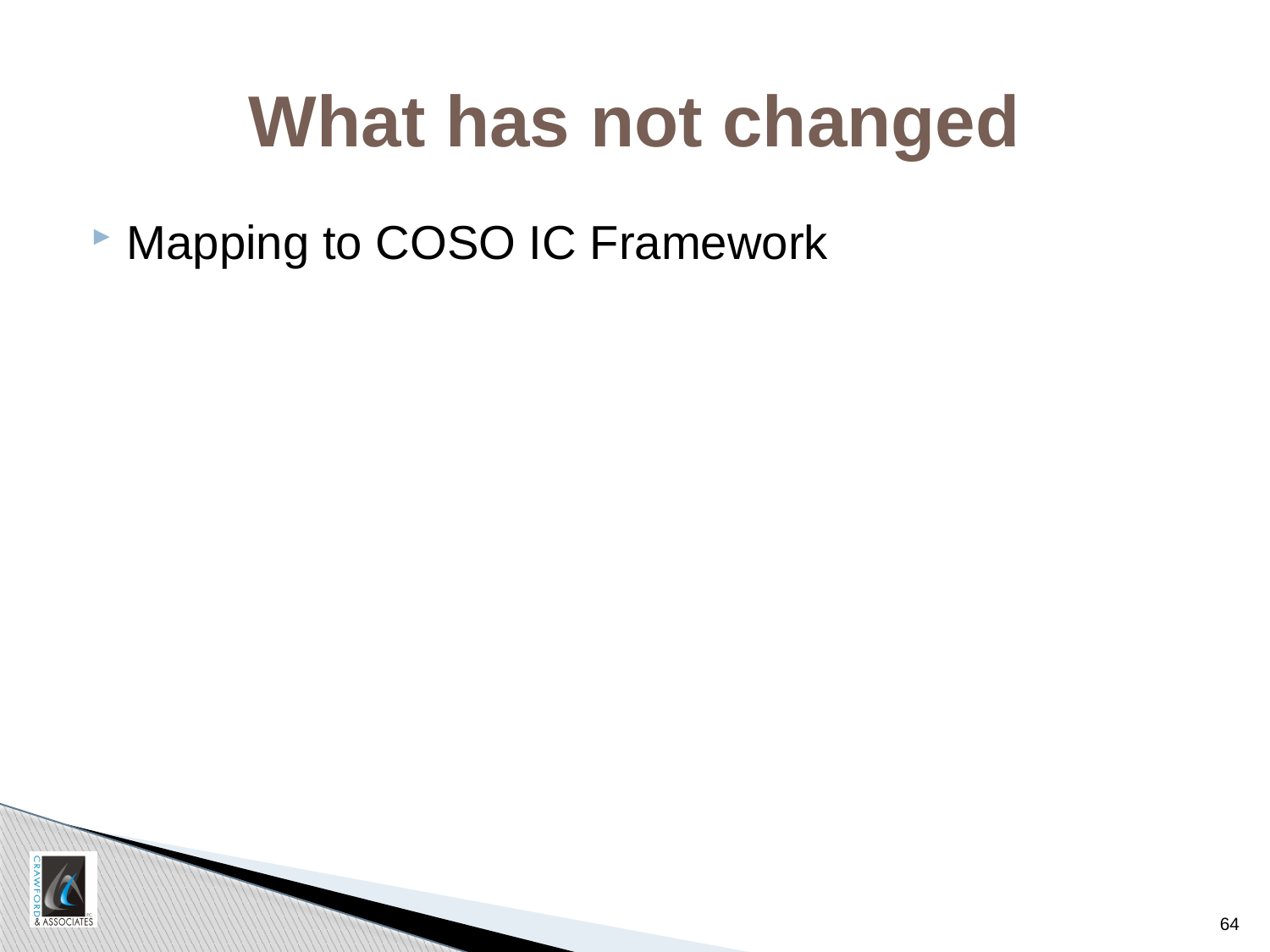

# What has not changed
Mapping to COSO IC Framework
64